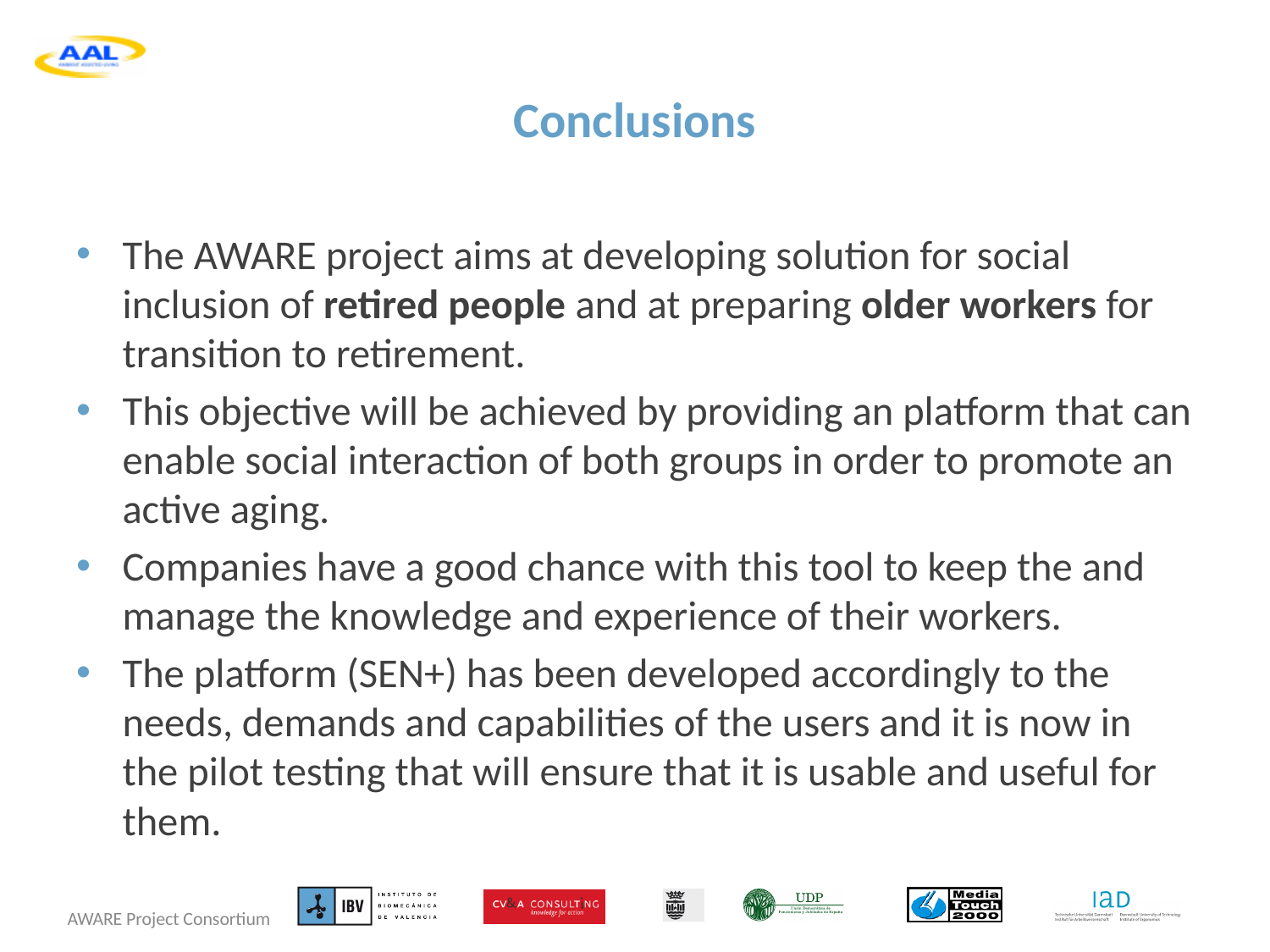

# Conclusions
The AWARE project aims at developing solution for social inclusion of retired people and at preparing older workers for transition to retirement.
This objective will be achieved by providing an platform that can enable social interaction of both groups in order to promote an active aging.
Companies have a good chance with this tool to keep the and manage the knowledge and experience of their workers.
The platform (SEN+) has been developed accordingly to the needs, demands and capabilities of the users and it is now in the pilot testing that will ensure that it is usable and useful for them.